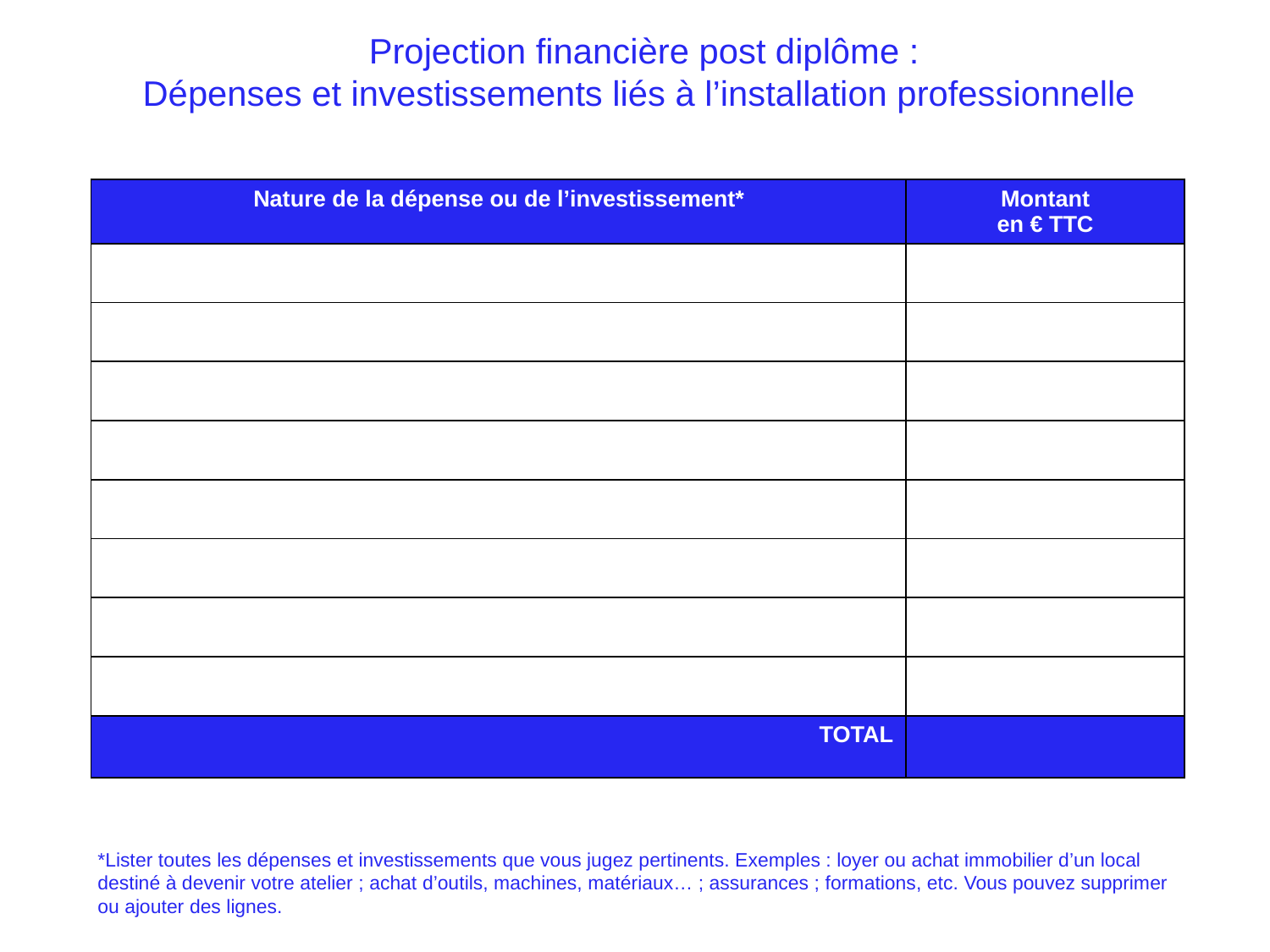

Projection financière post diplôme :
Dépenses et investissements liés à l’installation professionnelle
| Nature de la dépense ou de l’investissement\* | Montant en € TTC |
| --- | --- |
|  |  |
|  |  |
|  |  |
|  |  |
|  |  |
|  |  |
|  |  |
|  |  |
| TOTAL |  |
*Lister toutes les dépenses et investissements que vous jugez pertinents. Exemples : loyer ou achat immobilier d’un local destiné à devenir votre atelier ; achat d’outils, machines, matériaux… ; assurances ; formations, etc. Vous pouvez supprimer ou ajouter des lignes.